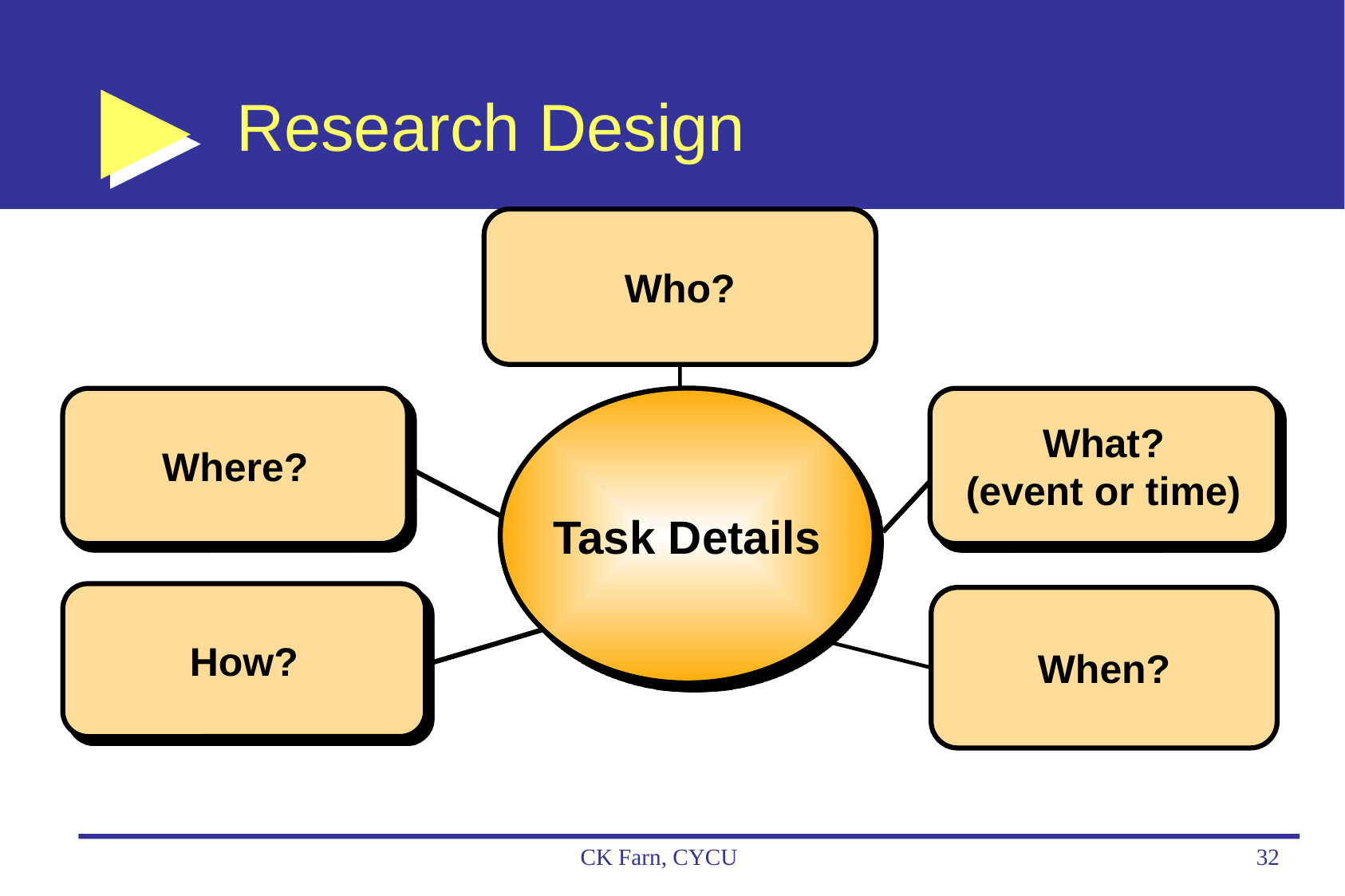

# Research Design
Who?

Task Details
Where?

What?
(event or time)

How?

When?
CK Farn, CYCU
32